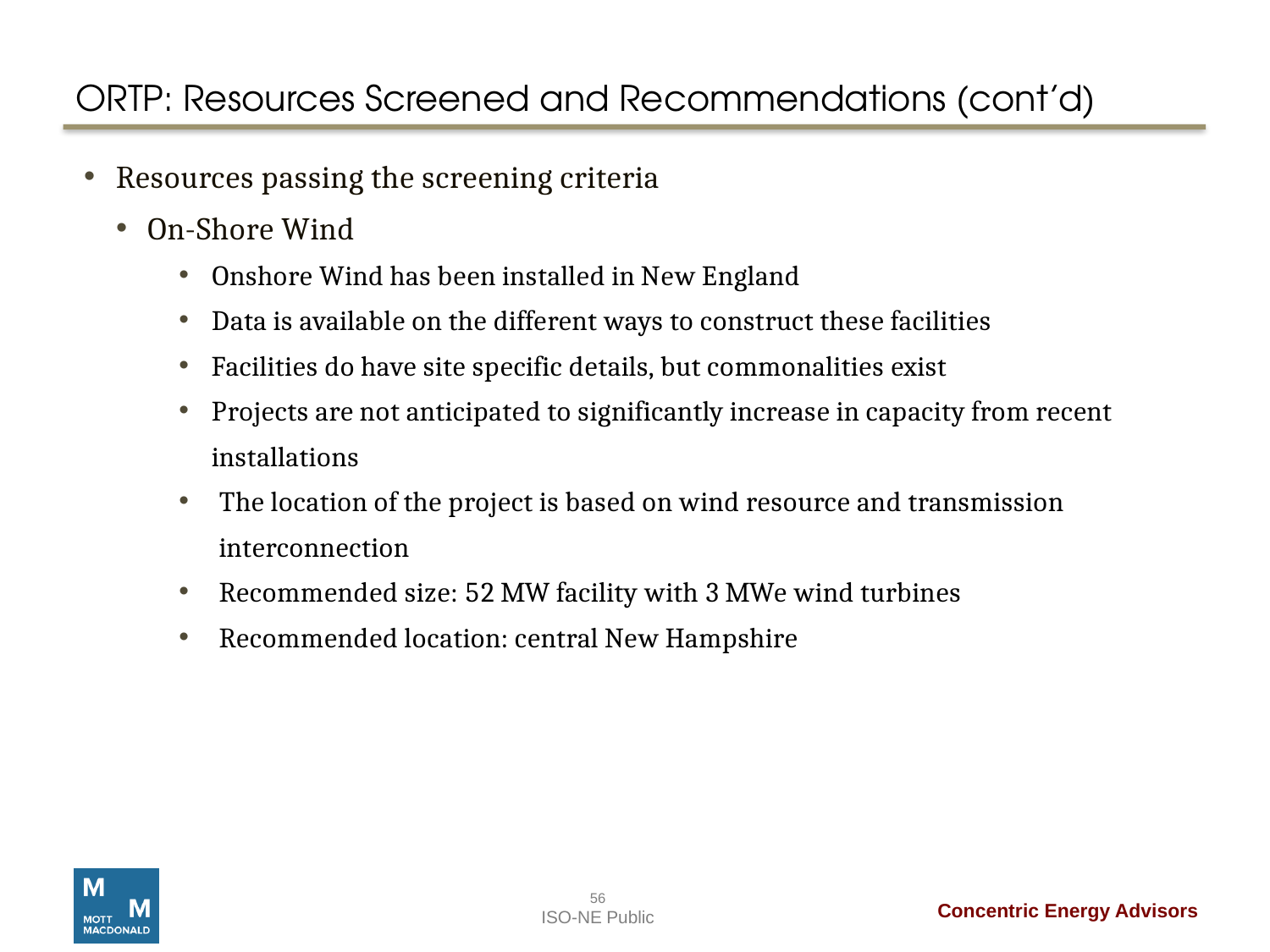

# ORTP: Resources Screened and Recommendations (cont’d)
Resources passing the screening criteria
On-Shore Wind
Onshore Wind has been installed in New England
Data is available on the different ways to construct these facilities
Facilities do have site specific details, but commonalities exist
Projects are not anticipated to significantly increase in capacity from recent installations
The location of the project is based on wind resource and transmission interconnection
Recommended size: 52 MW facility with 3 MWe wind turbines
Recommended location: central New Hampshire